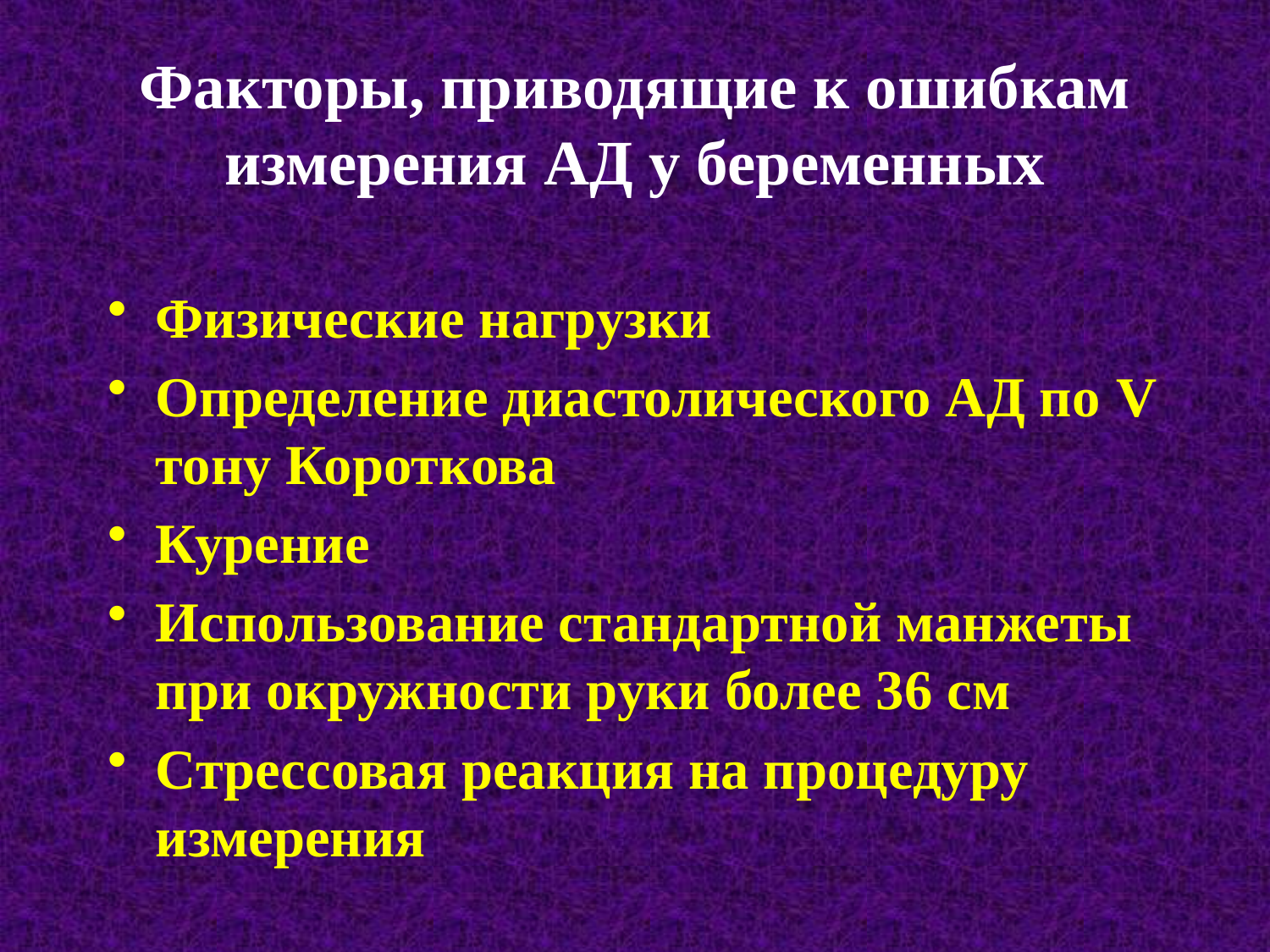

# Факторы, приводящие к ошибкам измерения АД у беременных
Физические нагрузки
Определение диастолического АД по V тону Короткова
Курение
Использование стандартной манжеты при окружности руки более 36 см
Стрессовая реакция на процедуру измерения